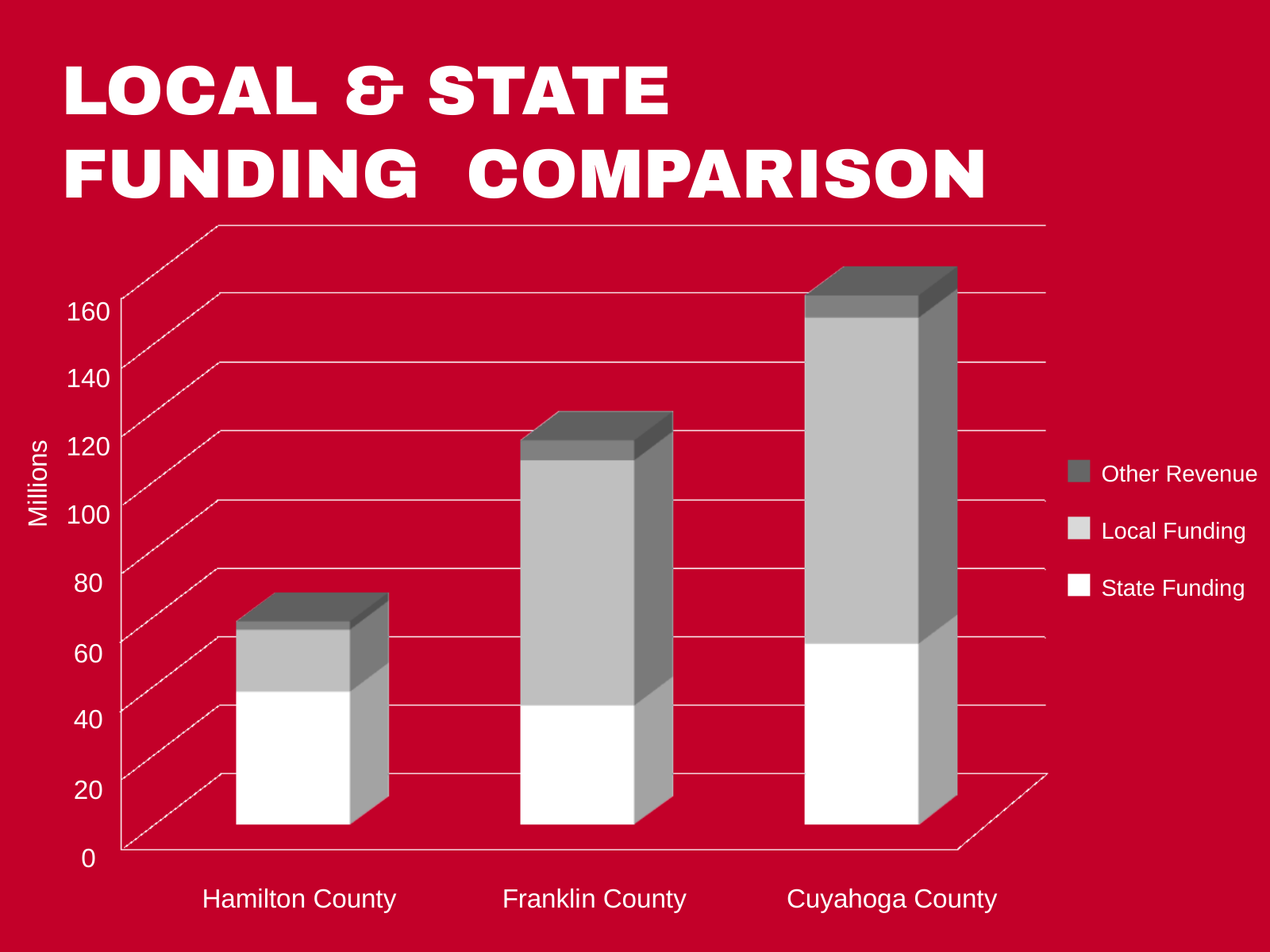

LOCAL & STATE
FUNDING  COMPARISON

160
140
120
Millions
Other Revenue

100
Local Funding

80
State Funding

60
40
20
0
Hamilton County
Franklin County
Cuyahoga County